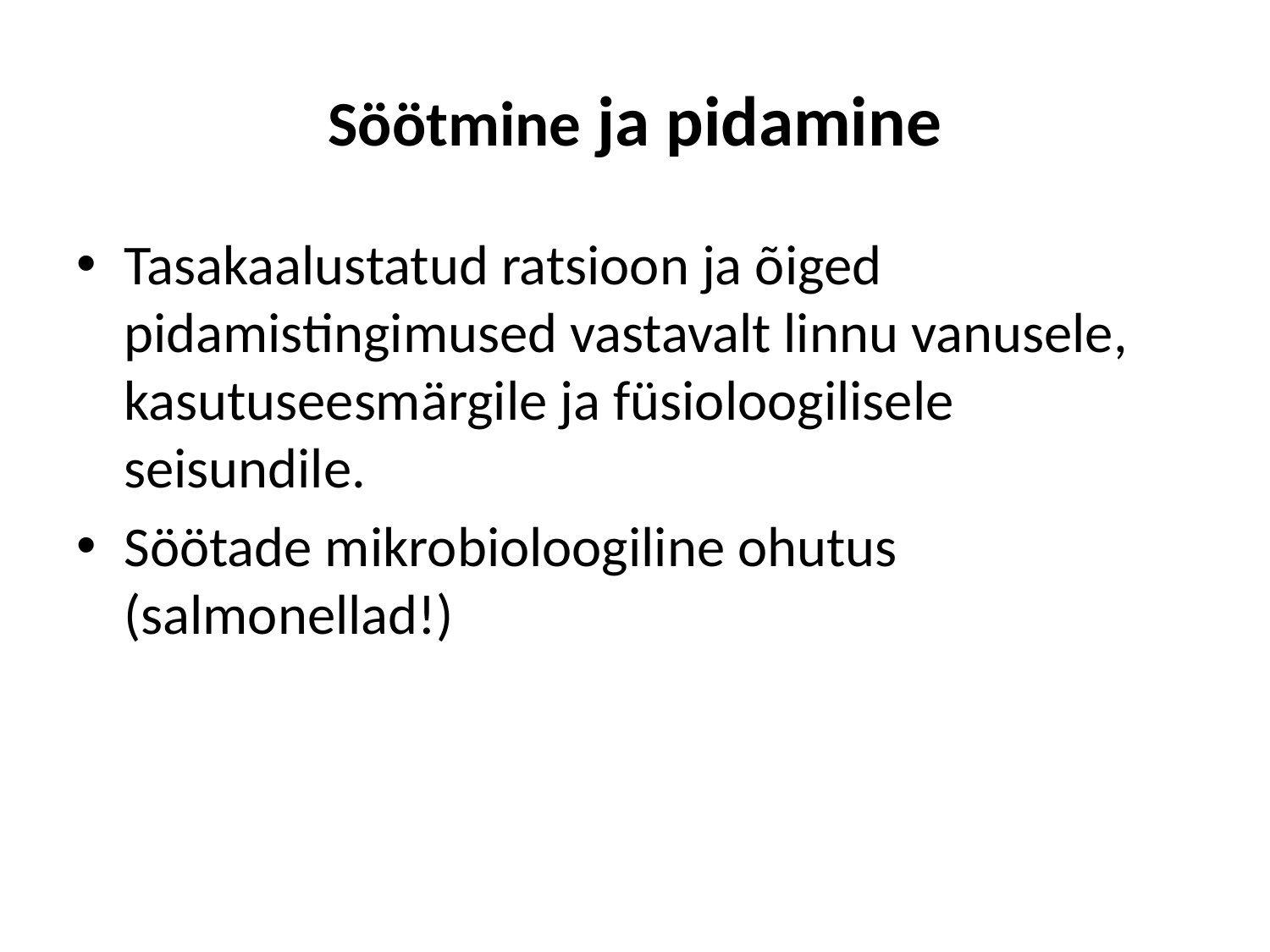

# Söötmine ja pidamine
Tasakaalustatud ratsioon ja õiged pidamistingimused vastavalt linnu vanusele, kasutuseesmärgile ja füsioloogilisele seisundile.
Söötade mikrobioloogiline ohutus (salmonellad!)